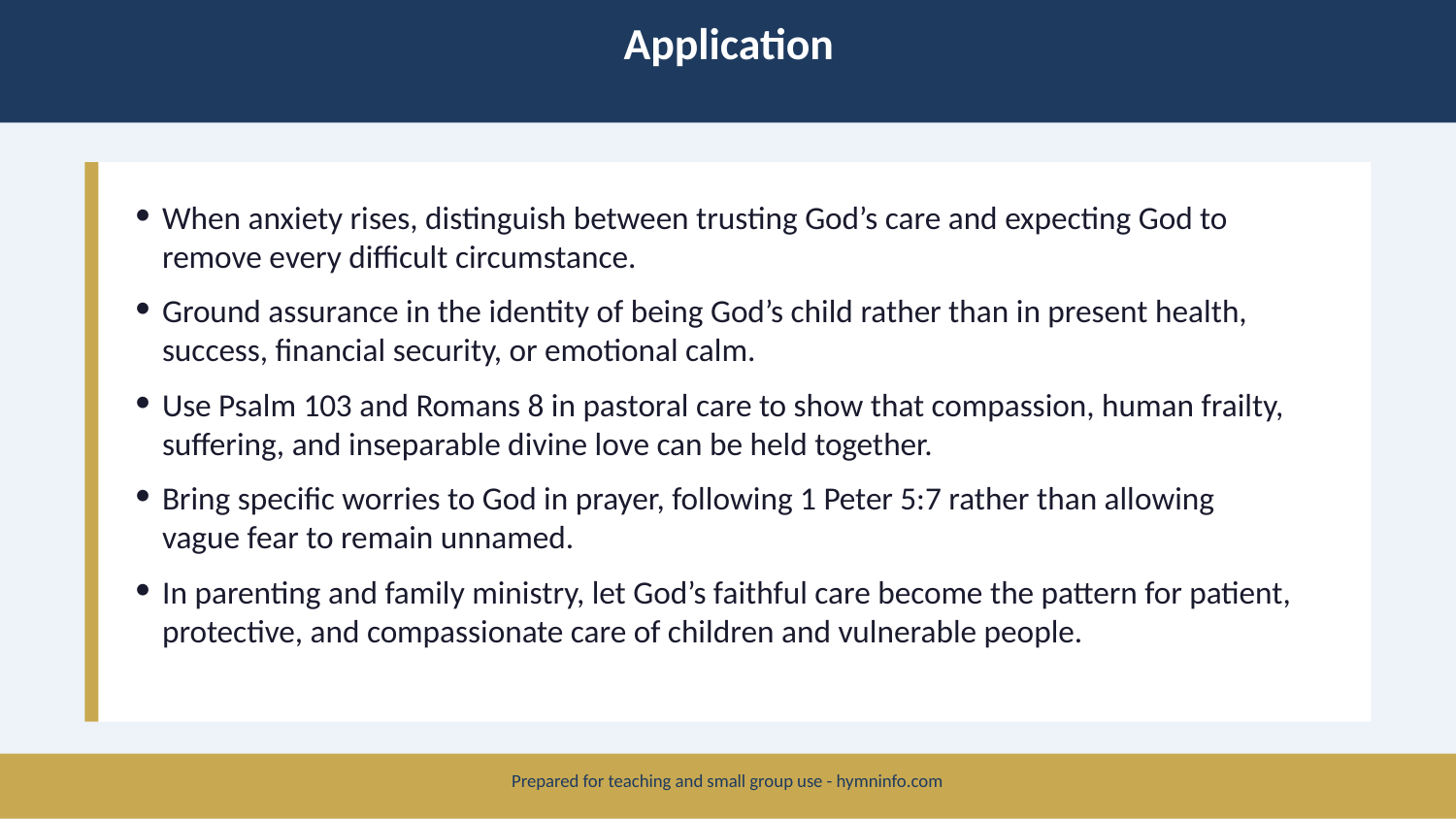

Application

When anxiety rises, distinguish between trusting God’s care and expecting God to remove every difficult circumstance.
Ground assurance in the identity of being God’s child rather than in present health, success, financial security, or emotional calm.
Use Psalm 103 and Romans 8 in pastoral care to show that compassion, human frailty, suffering, and inseparable divine love can be held together.
Bring specific worries to God in prayer, following 1 Peter 5:7 rather than allowing vague fear to remain unnamed.
In parenting and family ministry, let God’s faithful care become the pattern for patient, protective, and compassionate care of children and vulnerable people.

Prepared for teaching and small group use - hymninfo.com